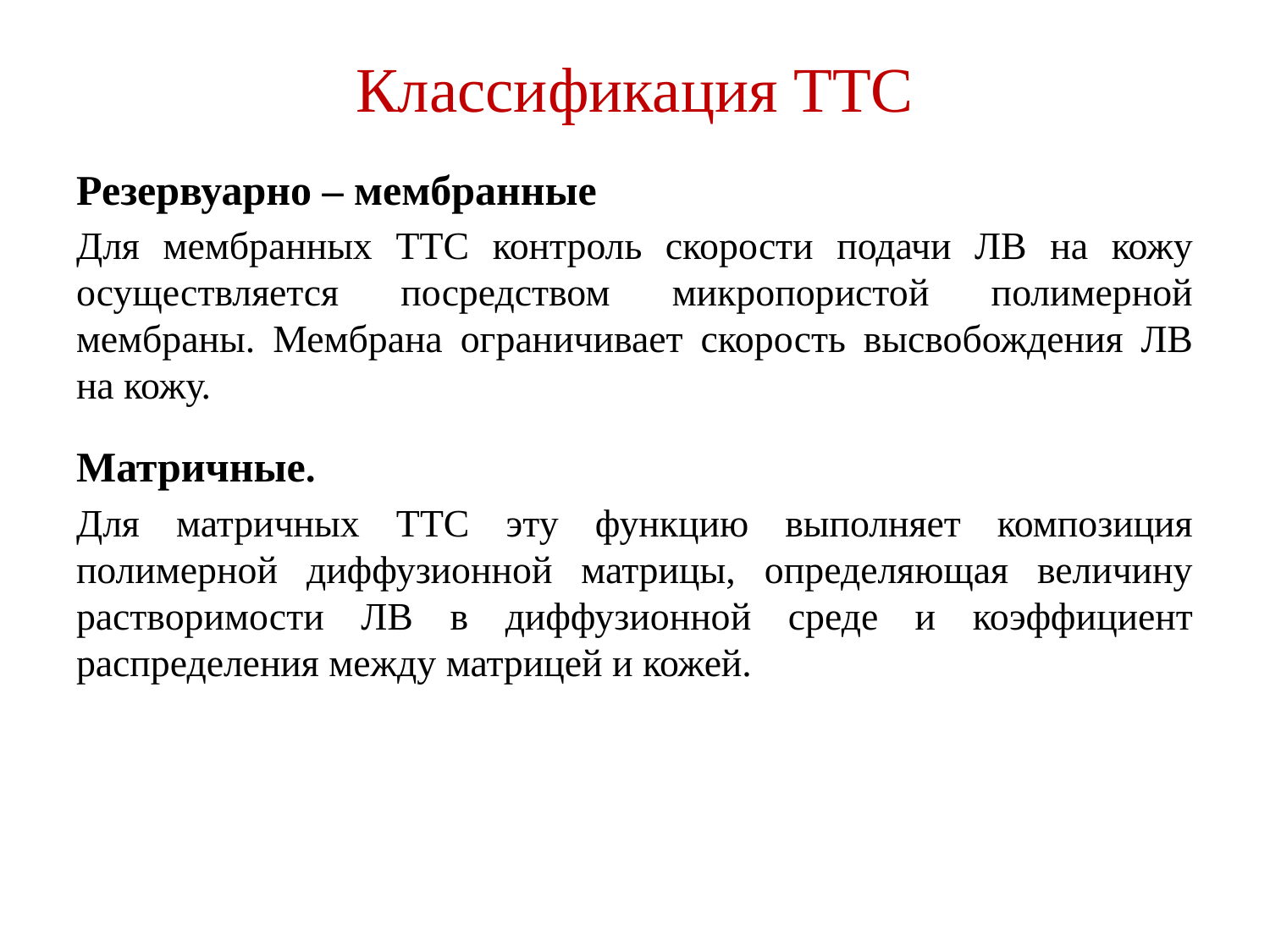

# Классификация ТТС
Резервуарно – мембранные
Для мембранных ТТС контроль скорости подачи ЛВ на кожу осуществляется посредством микропористой полимерной мембраны. Мембрана ограничивает скорость высвобождения ЛВ на кожу.

Матричные.
Для матричных ТТС эту функцию выполняет композиция полимерной диффузионной матрицы, определяющая величину растворимости ЛВ в диффузионной среде и коэффициент распределения между матрицей и кожей.